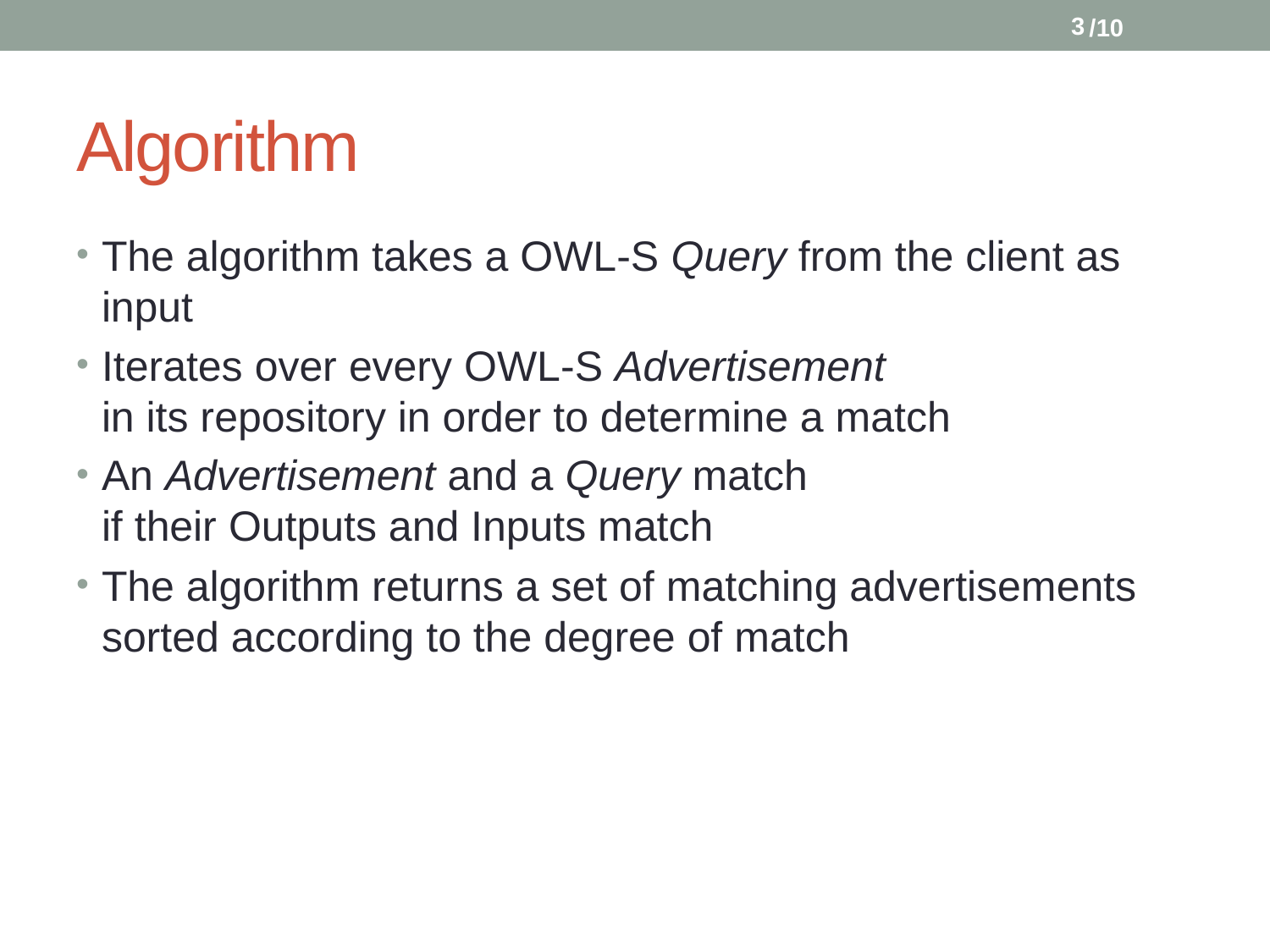

3
/10
# Algorithm
The algorithm takes a OWL-S Query from the client as input
Iterates over every OWL-S Advertisement
in its repository in order to determine a match
An Advertisement and a Query match
if their Outputs and Inputs match
The algorithm returns a set of matching advertisements sorted according to the degree of match